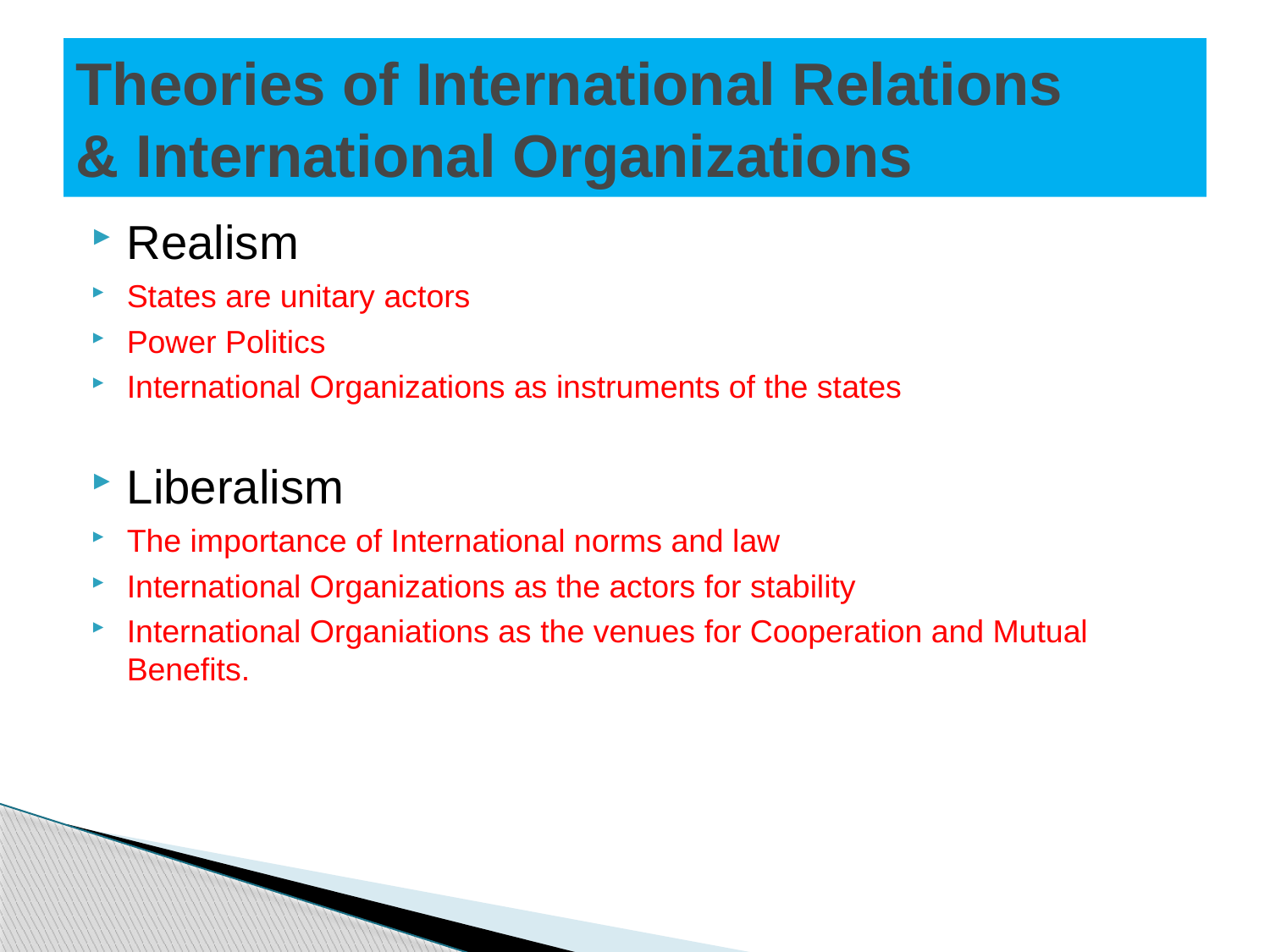

# Theories of International Relations & International Organizations
Realism
States are unitary actors
Power Politics
International Organizations as instruments of the states

Liberalism
The importance of International norms and law
International Organizations as the actors for stability
International Organiations as the venues for Cooperation and Mutual Benefits.